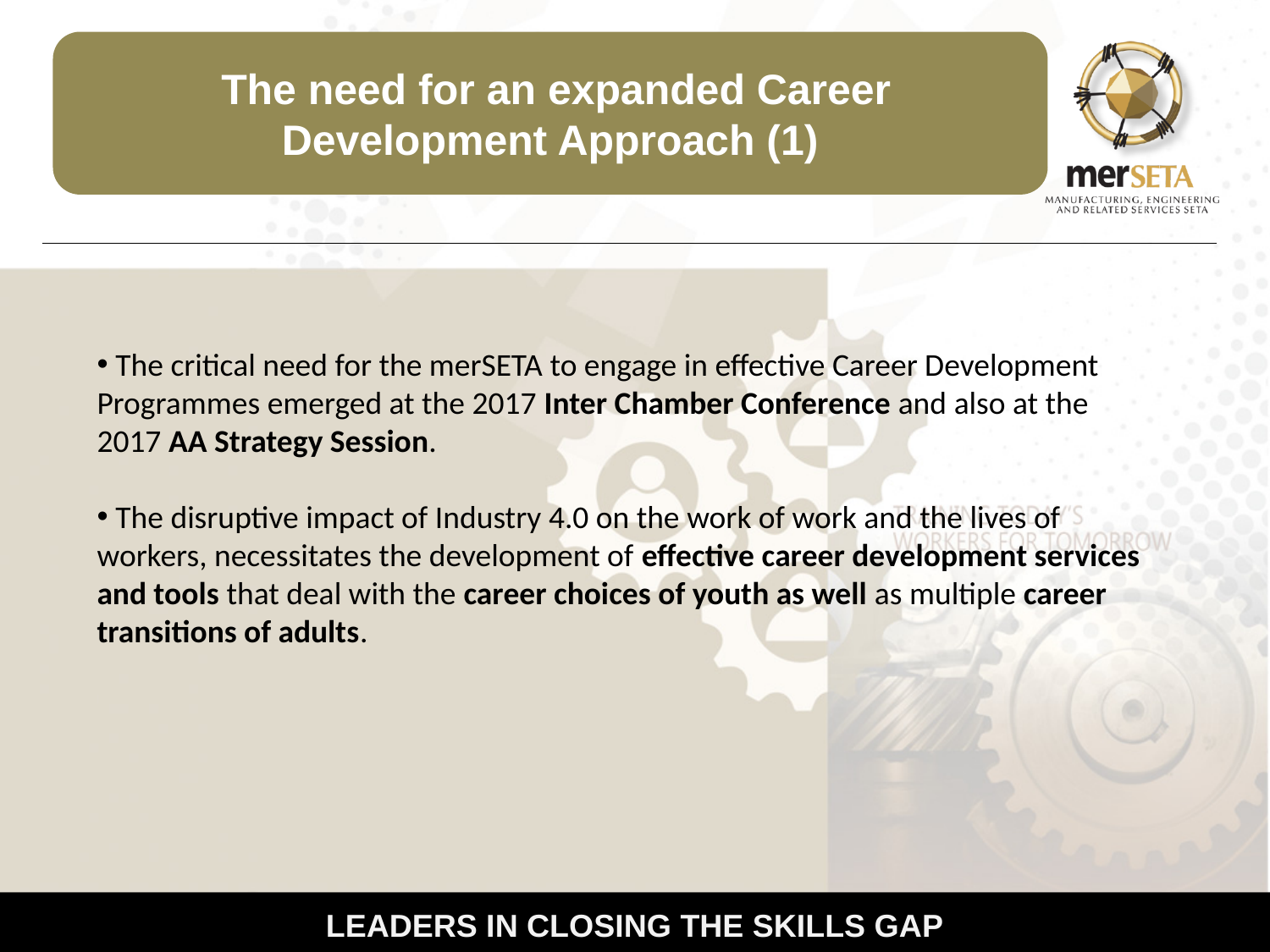

The need for an expanded Career Development Approach (1)

 The critical need for the merSETA to engage in effective Career Development Programmes emerged at the 2017 Inter Chamber Conference and also at the 2017 AA Strategy Session.

 The disruptive impact of Industry 4.0 on the work of work and the lives of workers, necessitates the development of effective career development services and tools that deal with the career choices of youth as well as multiple career transitions of adults.